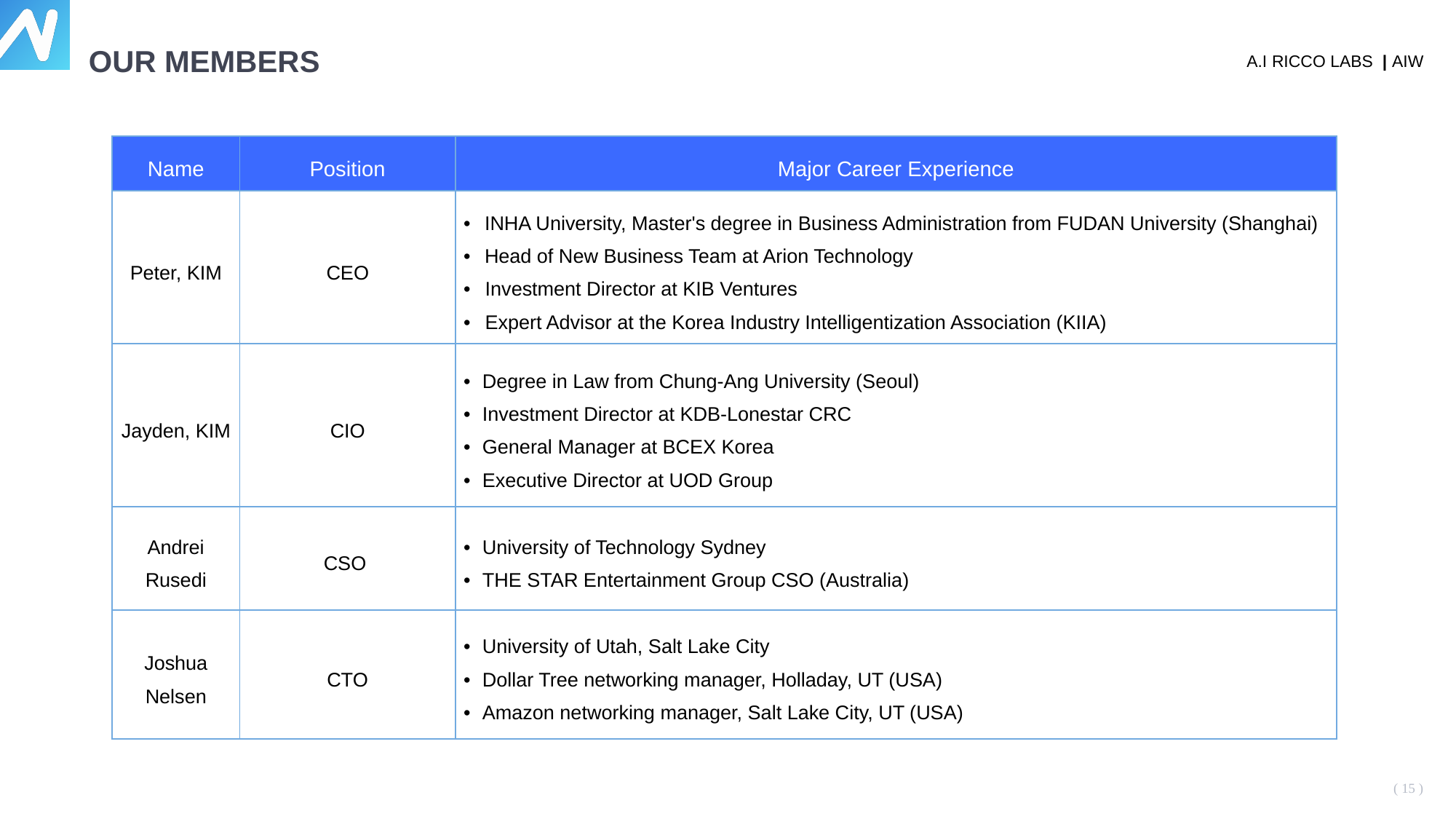

OUR MEMBERS
| Name | Position | Major Career Experience |
| --- | --- | --- |
| Peter, KIM | CEO | INHA University, Master's degree in Business Administration from FUDAN University (Shanghai) Head of New Business Team at Arion Technology Investment Director at KIB Ventures Expert Advisor at the Korea Industry Intelligentization Association (KIIA) |
| Jayden, KIM | CIO | Degree in Law from Chung-Ang University (Seoul) Investment Director at KDB-Lonestar CRC General Manager at BCEX Korea Executive Director at UOD Group |
| Andrei Rusedi | CSO | University of Technology Sydney THE STAR Entertainment Group CSO (Australia) |
| Joshua Nelsen | CTO | University of Utah, Salt Lake City Dollar Tree networking manager, Holladay, UT (USA) Amazon networking manager, Salt Lake City, UT (USA) |
( 15 )